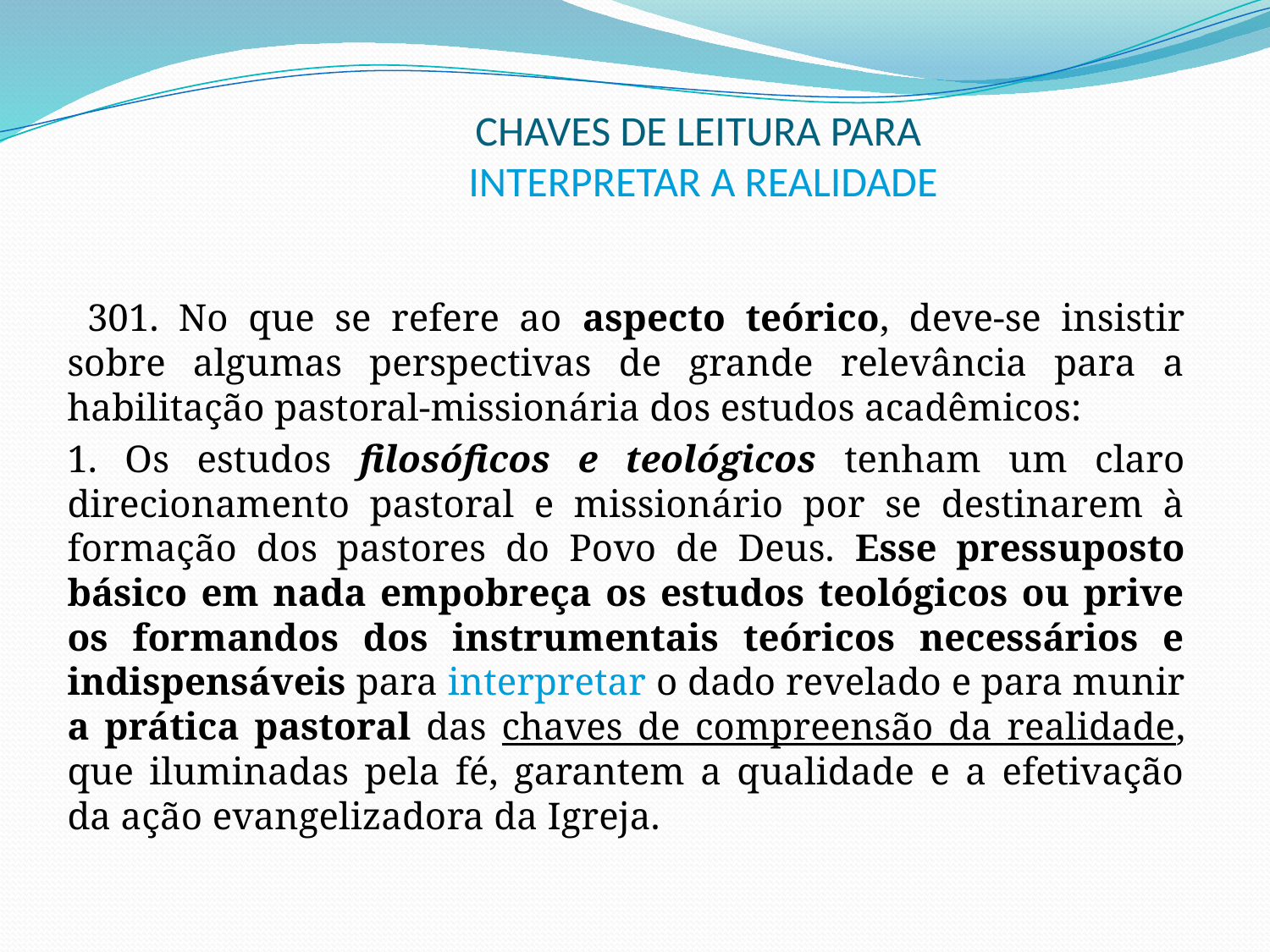

# CHAVES DE LEITURA PARA INTERPRETAR A REALIDADE

 301. No que se refere ao aspecto teórico, deve-se insistir sobre algumas perspectivas de grande relevância para a habilitação pastoral-missionária dos estudos acadêmicos:
1. Os estudos filosóficos e teológicos tenham um claro direcionamento pastoral e missionário por se destinarem à formação dos pastores do Povo de Deus. Esse pressuposto básico em nada empobreça os estudos teológicos ou prive os formandos dos instrumentais teóricos necessários e indispensáveis para interpretar o dado revelado e para munir a prática pastoral das chaves de compreensão da realidade, que iluminadas pela fé, garantem a qualidade e a efetivação da ação evangelizadora da Igreja.